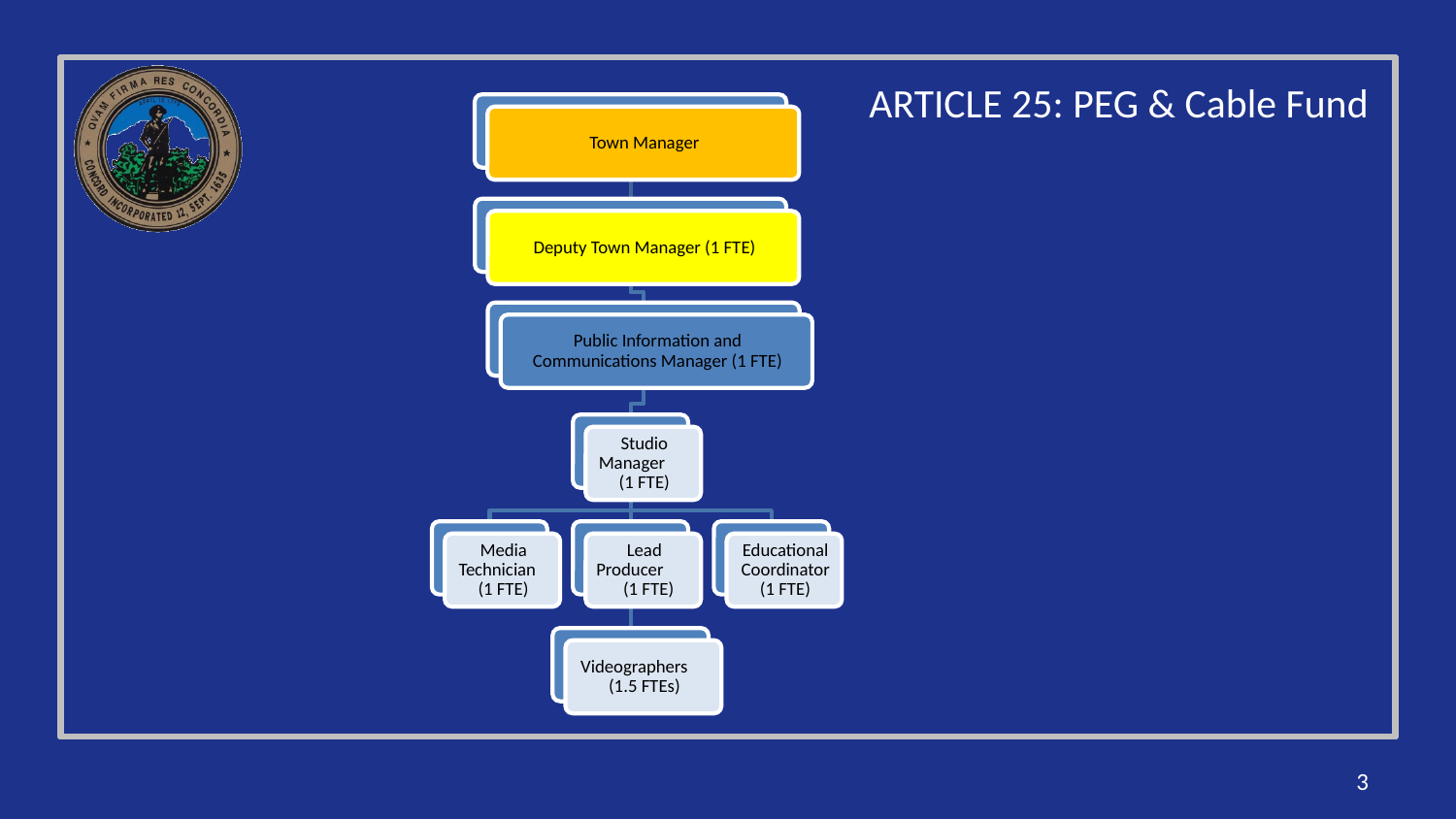

ARTICLE 25: PEG & Cable Fund
Town Manager
Deputy Town Manager (1 FTE)
Public Information and Communications Manager (1 FTE)
Studio Manager       (1 FTE)
Media Technician    (1 FTE)
Lead Producer          (1 FTE)
Videographers      (1.5 FTEs)
Educational Coordinator (1 FTE)
3